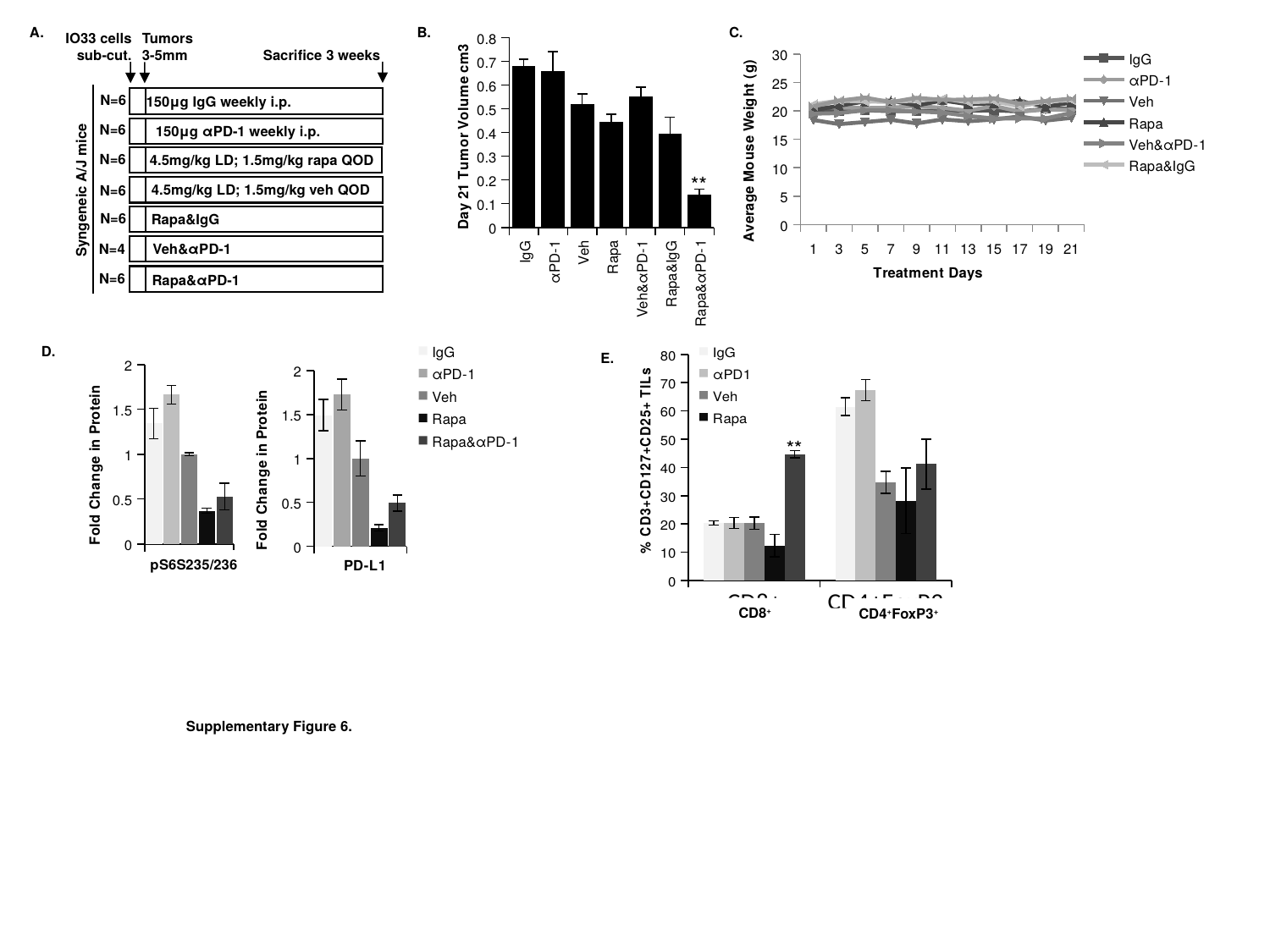

B.
A.

### Chart

| Category | Day 21 |
|---|---|
| IgG | 0.679332333333333 |
| αPD-1 | 0.658548416666667 |
| Veh | 0.518160666666667 |
| Rapa | 0.443585583333333 |
| Veh&αPD-1 | 0.552514 |
| Rapa&IgG | 0.395300333333333 |
| Rapa&αPD-1 | 0.138368 |
C.
IO33 cells sub-cut.
Tumors 3-5mm
Sacrifice 3 weeks

N=6

150μg IgG weekly i.p.

N=6

150μg αPD-1 weekly i.p.

4.5mg/kg LD; 1.5mg/kg rapa QOD
N=6

Syngeneic A/J mice

4.5mg/kg LD; 1.5mg/kg veh QOD
N=6

N=6

Rapa&IgG

Veh&αPD-1
N=4

N=6

Rapa&αPD-1

### Chart

| Category | IgG | αPD-1 | Veh | Rapa | Veh&αPD-1 | Rapa&IgG | Rapa&αPD-1 |
|---|---|---|---|---|---|---|---|
| 1 | 19.86666666666667 | 20.7 | 18.4 | 20.13333333333332 | 19.5 | 21.19 | 20.81333333333328 |
| 3 | 19.96666666666667 | 20.56666666666667 | 17.66666666666667 | 20.90666666666667 | 19.61 | 21.8 | 21.8 |
| 5 | 20.1 | 20.5 | 18.03666666666667 | 21.66333333333305 | 20.105 | 21.63333333333332 | 22.33333333333328 |
| 7 | 19.96333333333304 | 20.57 | 18.43333333333304 | 21.8 | 20.1 | 21.6 | 21.53333333333318 |
| 9 | 19.97333333333304 | 20.86 | 17.8 | 20.93333333333304 | 19.9 | 21.8 | 22.3 |
| 11 | 20.06666666666667 | 20.53333333333318 | 18.5 | 21.83333333333328 | 19.7 | 22.16666666666667 | 21.93333333333304 |
| 13 | 20.0 | 20.03333333333318 | 18.16666666666666 | 21.16666666666667 | 19.1 | 21.51333333333328 | 21.99666666666667 |
| 15 | 20.1 | 20.86666666666667 | 18.48333333333304 | 21.34 | 18.65 | 21.66666666666667 | 22.2 |
| 17 | 19.9 | 19.86666666666667 | 19.03333333333318 | 21.76666666666667 | 18.65 | 20.78666666666667 | 21.25666666666666 |
| 19 | 20.35666666666667 | 20.23 | 18.29666666666667 | 20.72 | 18.675 | 21.66666666666667 | 21.73333333333304 |
| 21 | 20.43333333333304 | 20.2 | 18.76666666666667 | 21.46666666666667 | 19.65 | 21.86 | 22.16666666666667 |
**

### Chart

| Category | IgG | αPD-1 | Veh | Rapa | Rapa&αPD-1 |
|---|---|---|---|---|---|
D.

### Chart

| Category | IgG | αPD1 | Veh | Rapa | Rapa&αPD1 |
|---|---|---|---|---|---|
| CD8+ | 20.33333333333328 | 20.33333333333328 | 20.26666666666667 | 12.37 | 44.66666666666599 |
| CD4+FoxP3+ | 61.5 | 67.4 | 34.73333333333332 | 28.16666666666667 | 41.2 |
CD8+
CD4+FoxP3+

E.

### Chart

| Category | IgG | αPD-1 | Veh | Rapa | Rapa&αPD-1 |
|---|---|---|---|---|---|
Supplementary Figure 6.